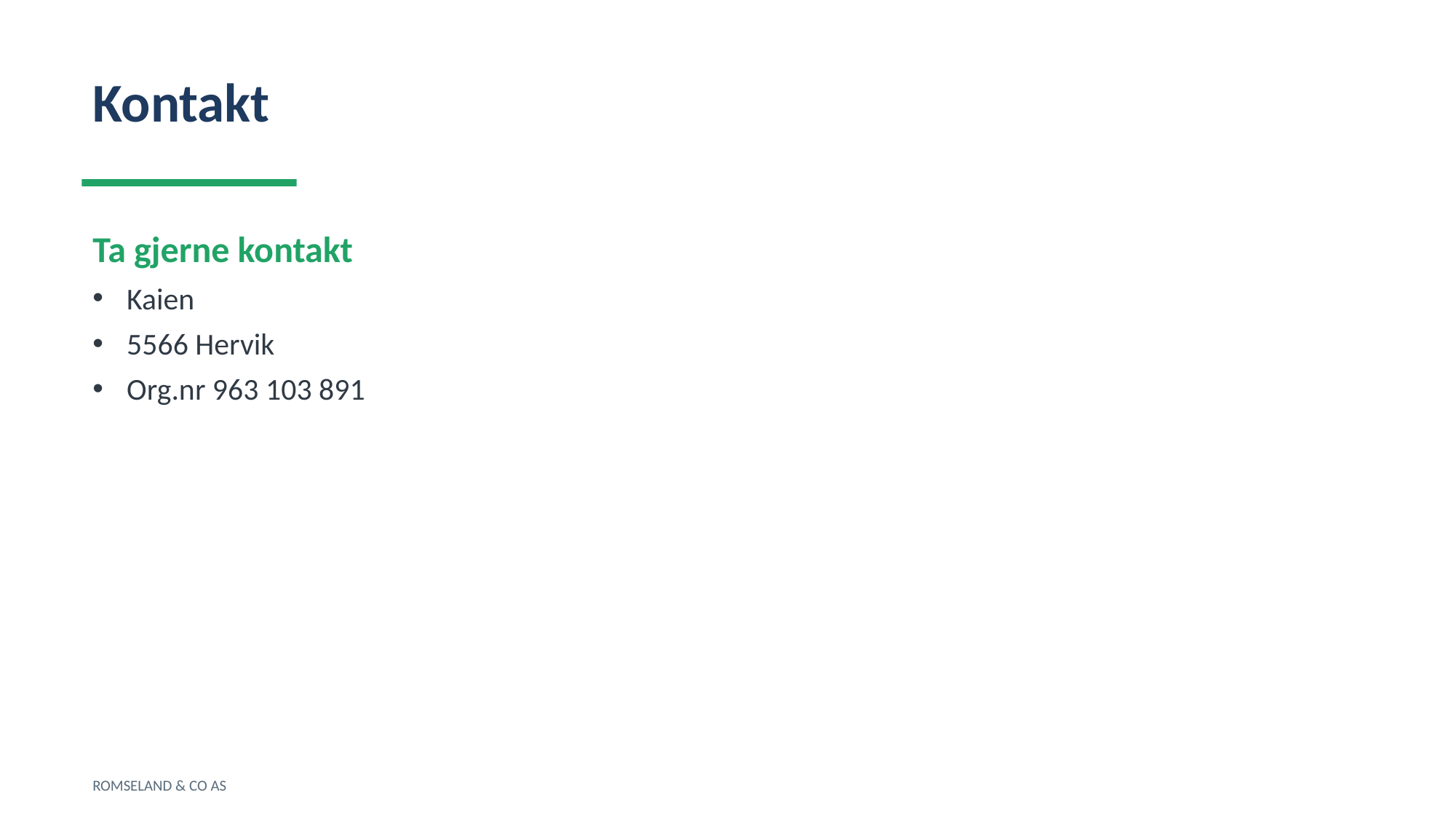

Kontakt

Ta gjerne kontakt
Kaien
5566 Hervik
Org.nr 963 103 891
ROMSELAND & CO AS